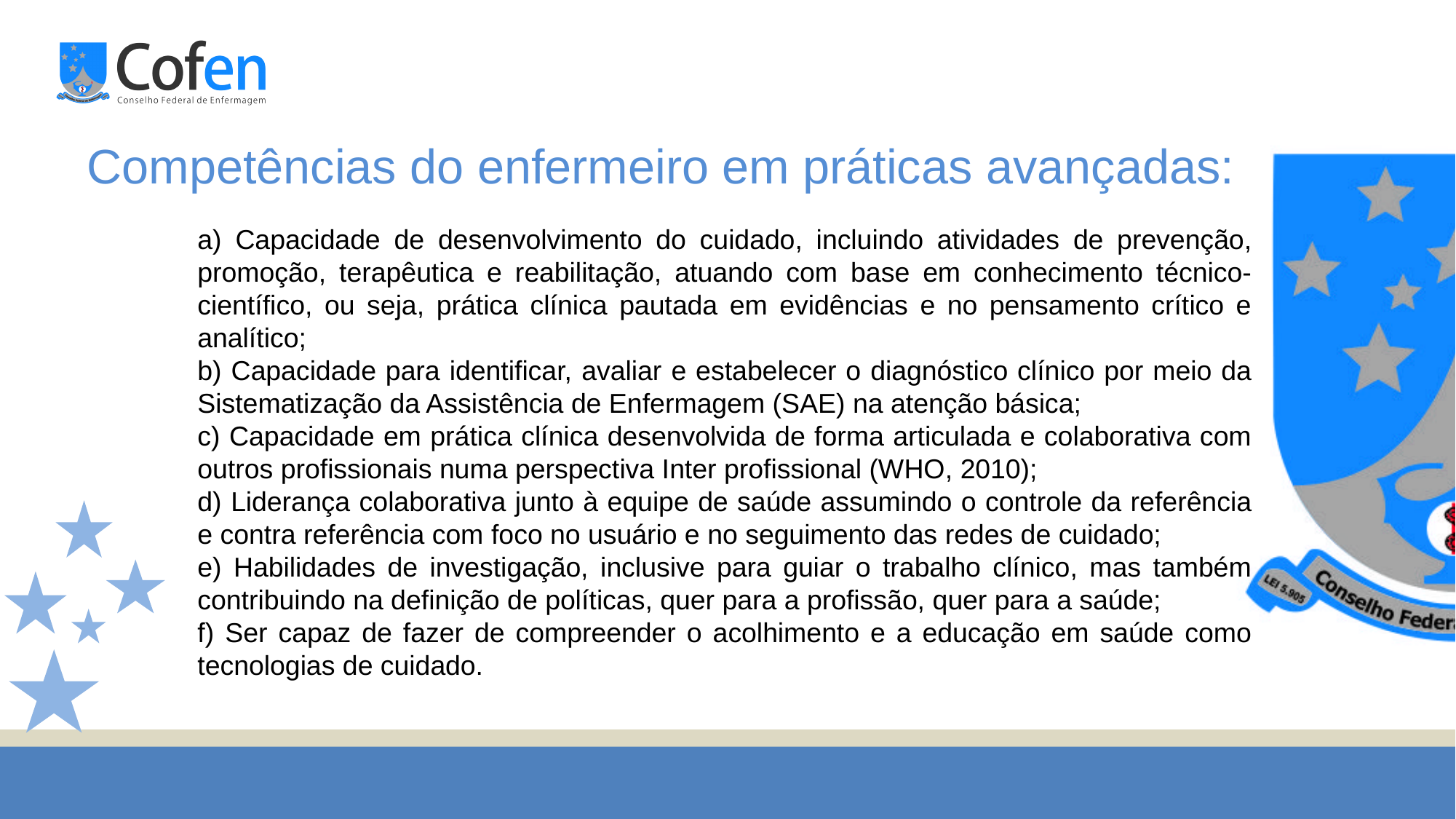

Competências do enfermeiro em práticas avançadas:
a) Capacidade de desenvolvimento do cuidado, incluindo atividades de prevenção, promoção, terapêutica e reabilitação, atuando com base em conhecimento técnico-científico, ou seja, prática clínica pautada em evidências e no pensamento crítico e analítico;
b) Capacidade para identificar, avaliar e estabelecer o diagnóstico clínico por meio da Sistematização da Assistência de Enfermagem (SAE) na atenção básica;
c) Capacidade em prática clínica desenvolvida de forma articulada e colaborativa com outros profissionais numa perspectiva Inter profissional (WHO, 2010);
d) Liderança colaborativa junto à equipe de saúde assumindo o controle da referência e contra referência com foco no usuário e no seguimento das redes de cuidado;
e) Habilidades de investigação, inclusive para guiar o trabalho clínico, mas também contribuindo na definição de políticas, quer para a profissão, quer para a saúde;
f) Ser capaz de fazer de compreender o acolhimento e a educação em saúde como tecnologias de cuidado.